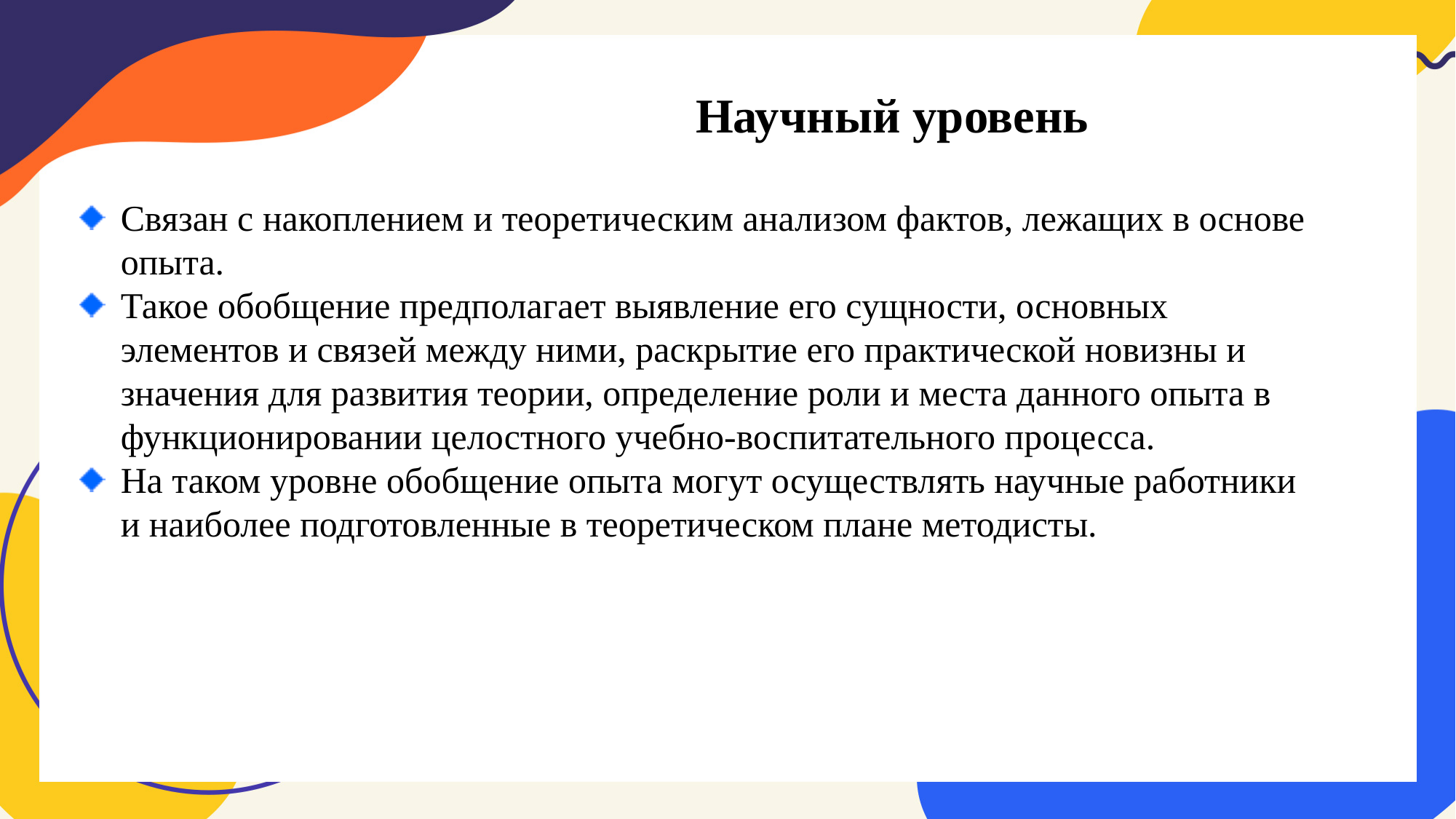

Научный уровень
Связан с накоплением и теоретическим анализом фактов, лежащих в основе опыта.
Такое обобщение предполагает выявление его сущности, основных элементов и связей между ними, раскрытие его практической новизны и значения для развития теории, определение роли и места данного опыта в функционировании целостного учебно-воспитательного процесса.
На таком уровне обобщение опыта могут осуществлять научные работники и наиболее подготовленные в теоретическом плане методисты.